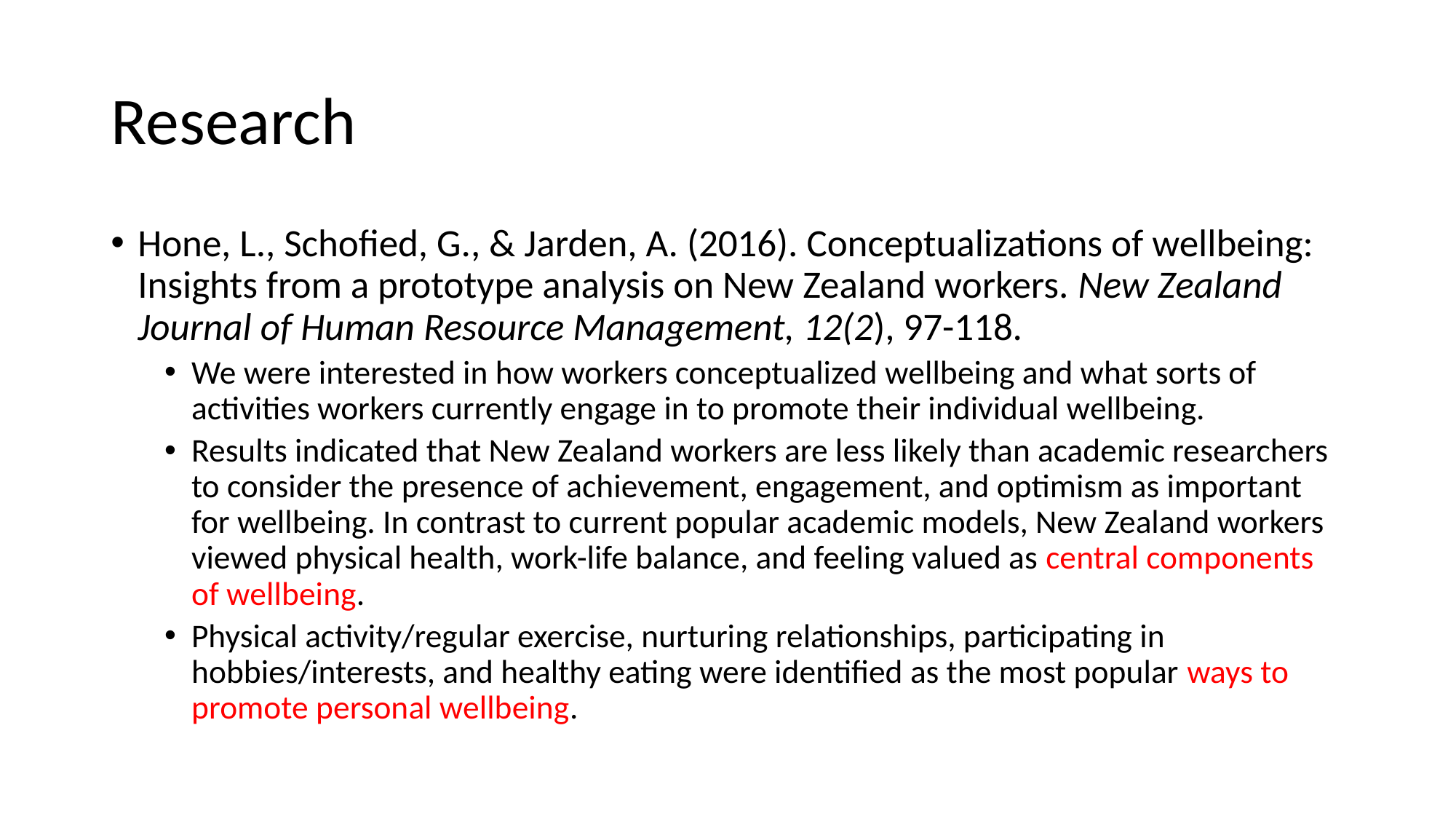

# Research
Hone, L., Schofied, G., & Jarden, A. (2016). Conceptualizations of wellbeing: Insights from a prototype analysis on New Zealand workers. New Zealand Journal of Human Resource Management, 12(2), 97-118.
We were interested in how workers conceptualized wellbeing and what sorts of activities workers currently engage in to promote their individual wellbeing.
Results indicated that New Zealand workers are less likely than academic researchers to consider the presence of achievement, engagement, and optimism as important for wellbeing. In contrast to current popular academic models, New Zealand workers viewed physical health, work-life balance, and feeling valued as central components of wellbeing.
Physical activity/regular exercise, nurturing relationships, participating in hobbies/interests, and healthy eating were identified as the most popular ways to promote personal wellbeing.